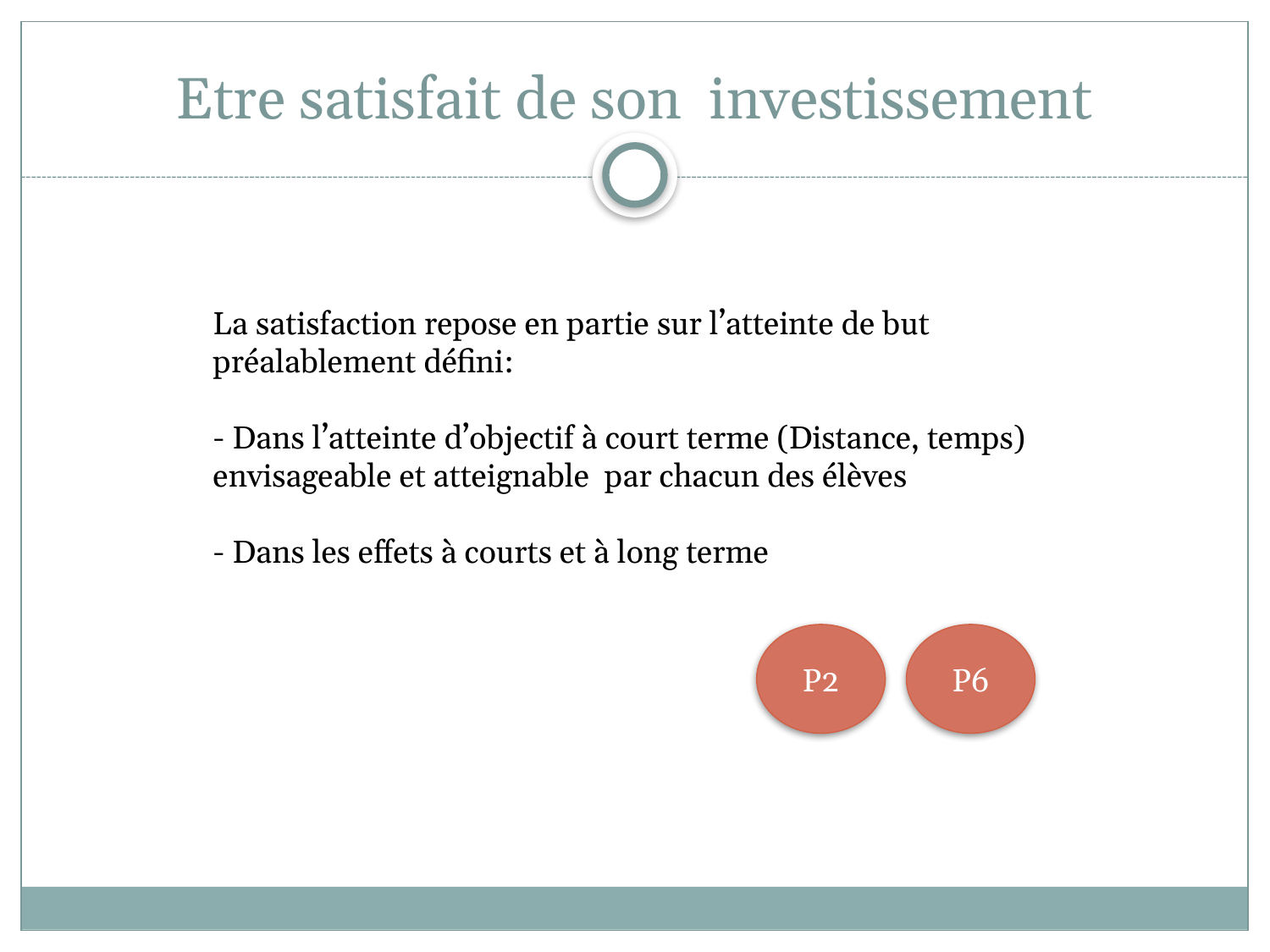

# Etre satisfait de son  investissement
La satisfaction repose en partie sur l’atteinte de but préalablement défini:

- Dans l’atteinte d’objectif à court terme (Distance, temps) envisageable et atteignable  par chacun des élèves

- Dans les effets à courts et à long terme
P2
P6